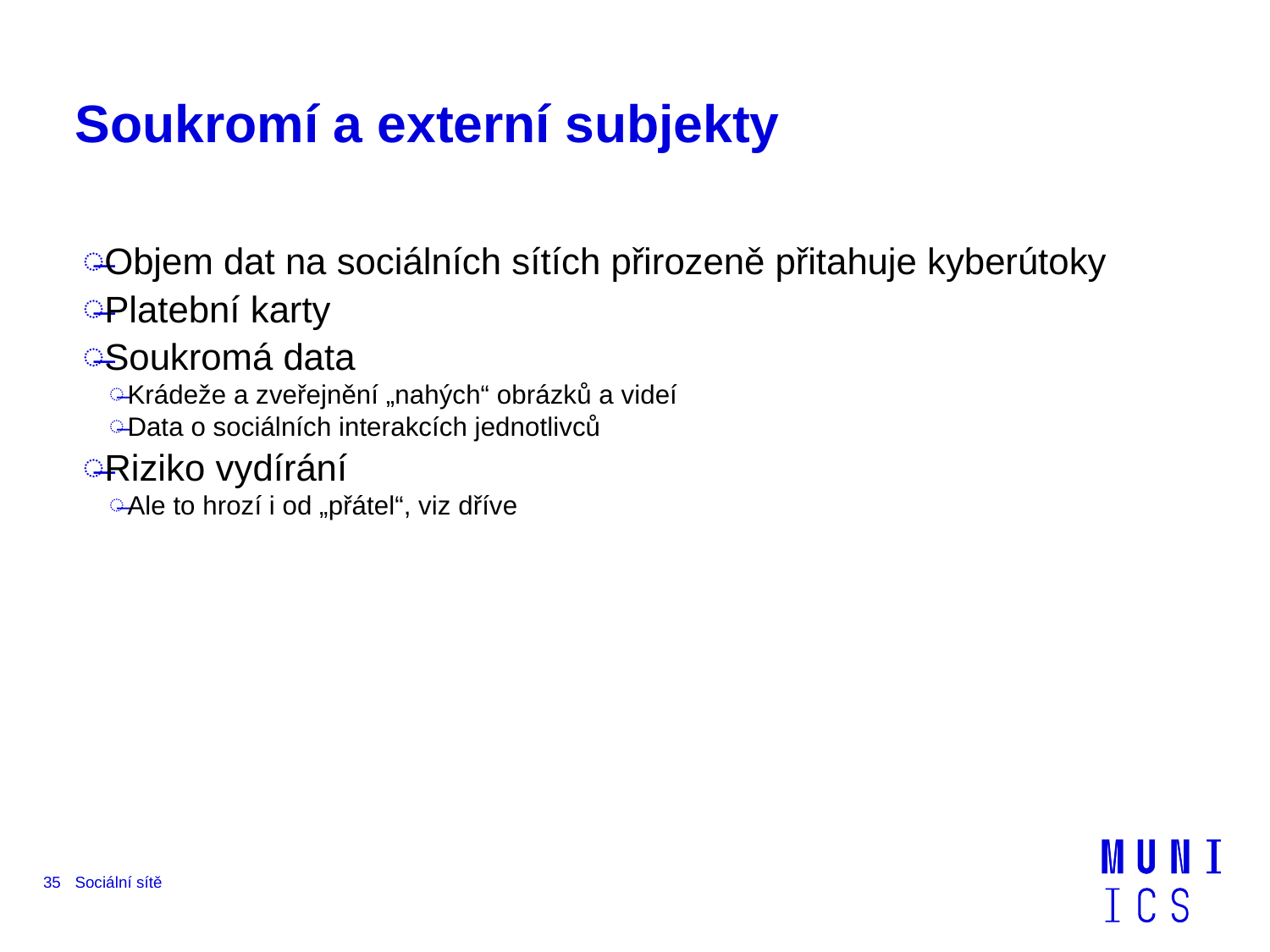

# Soukromí a externí subjekty
Objem dat na sociálních sítích přirozeně přitahuje kyberútoky
Platební karty
Soukromá data
Krádeže a zveřejnění „nahých“ obrázků a videí
Data o sociálních interakcích jednotlivců
Riziko vydírání
Ale to hrozí i od „přátel“, viz dříve

35
Sociální sítě